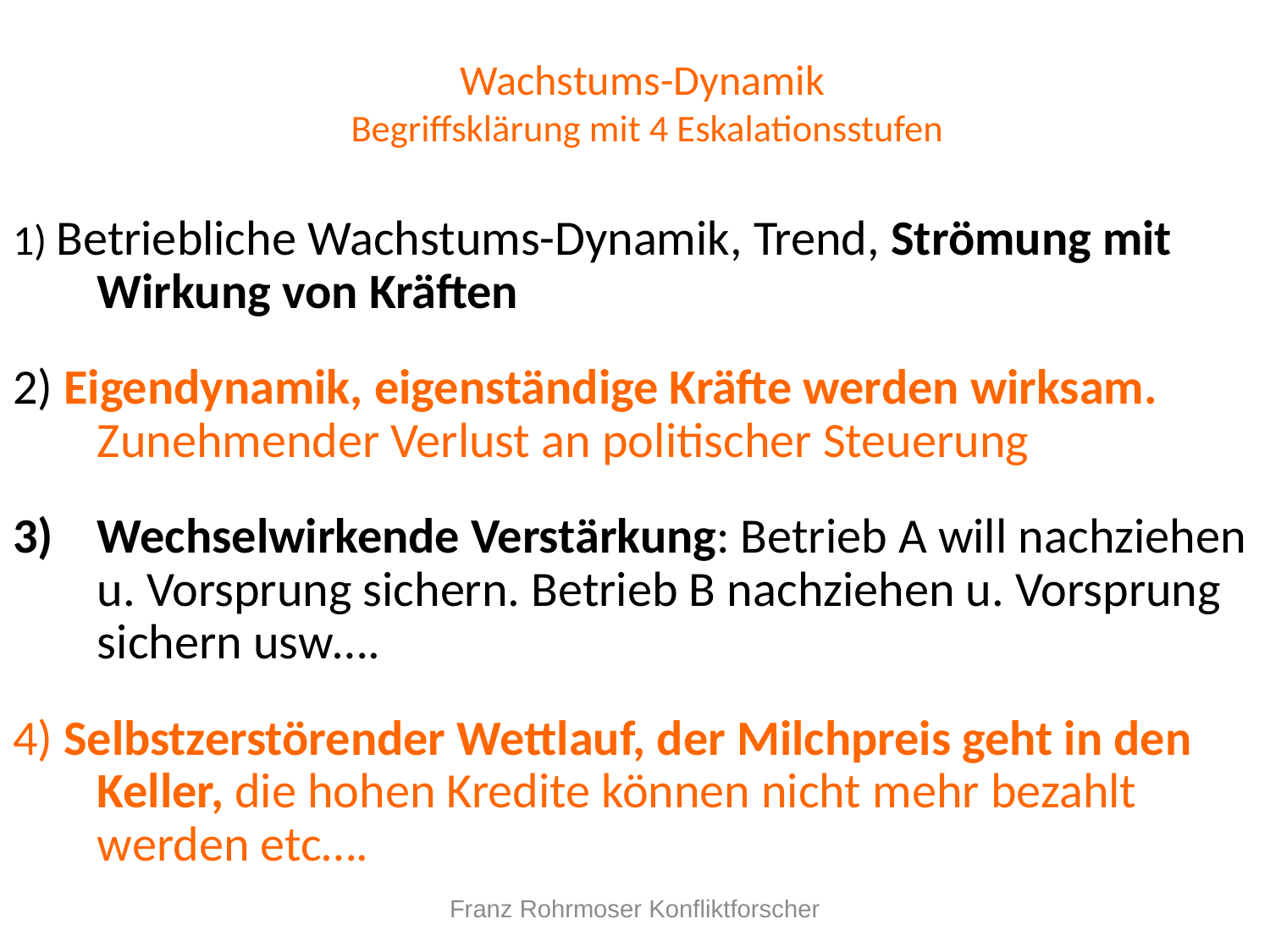

# Wachstums-Dynamik Begriffsklärung mit 4 Eskalationsstufen
1) Betriebliche Wachstums-Dynamik, Trend, Strömung mit  Wirkung von Kräften
2) Eigendynamik, eigenständige Kräfte werden wirksam. Zunehmender Verlust an politischer Steuerung
Wechselwirkende Verstärkung: Betrieb A will nachziehen u. Vorsprung sichern. Betrieb B nachziehen u. Vorsprung sichern usw….
4) Selbstzerstörender Wettlauf, der Milchpreis geht in den Keller, die hohen Kredite können nicht mehr bezahlt werden etc….

Franz Rohrmoser Konfliktforscher